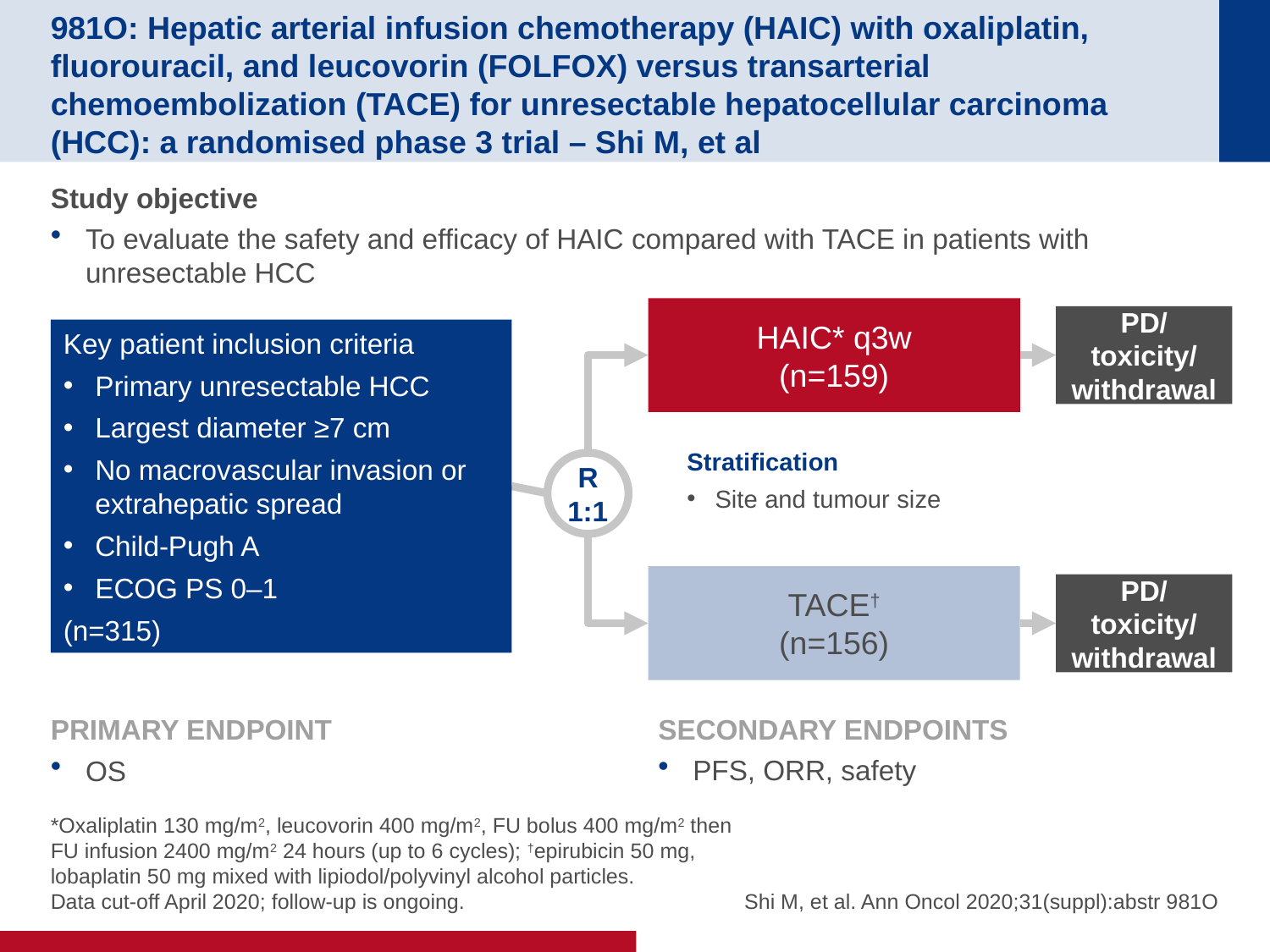

# 981O: Hepatic arterial infusion chemotherapy (HAIC) with oxaliplatin, fluorouracil, and leucovorin (FOLFOX) versus transarterial chemoembolization (TACE) for unresectable hepatocellular carcinoma (HCC): a randomised phase 3 trial – Shi M, et al
Study objective
To evaluate the safety and efficacy of HAIC compared with TACE in patients with unresectable HCC
HAIC* q3w
(n=159)
PD/
toxicity/
withdrawal
Key patient inclusion criteria
Primary unresectable HCC
Largest diameter ≥7 cm
No macrovascular invasion or extrahepatic spread
Child-Pugh A
ECOG PS 0–1
(n=315)
Stratification
Site and tumour size
R
1:1
TACE†
(n=156)
PD/
toxicity/
withdrawal
PRIMARY ENDPOINT
OS

SECONDARY ENDPOINTS
PFS, ORR, safety
*Oxaliplatin 130 mg/m2, leucovorin 400 mg/m2, FU bolus 400 mg/m2 then FU infusion 2400 mg/m2 24 hours (up to 6 cycles); †epirubicin 50 mg, lobaplatin 50 mg mixed with lipiodol/polyvinyl alcohol particles.
Data cut-off April 2020; follow-up is ongoing.
Shi M, et al. Ann Oncol 2020;31(suppl):abstr 981O